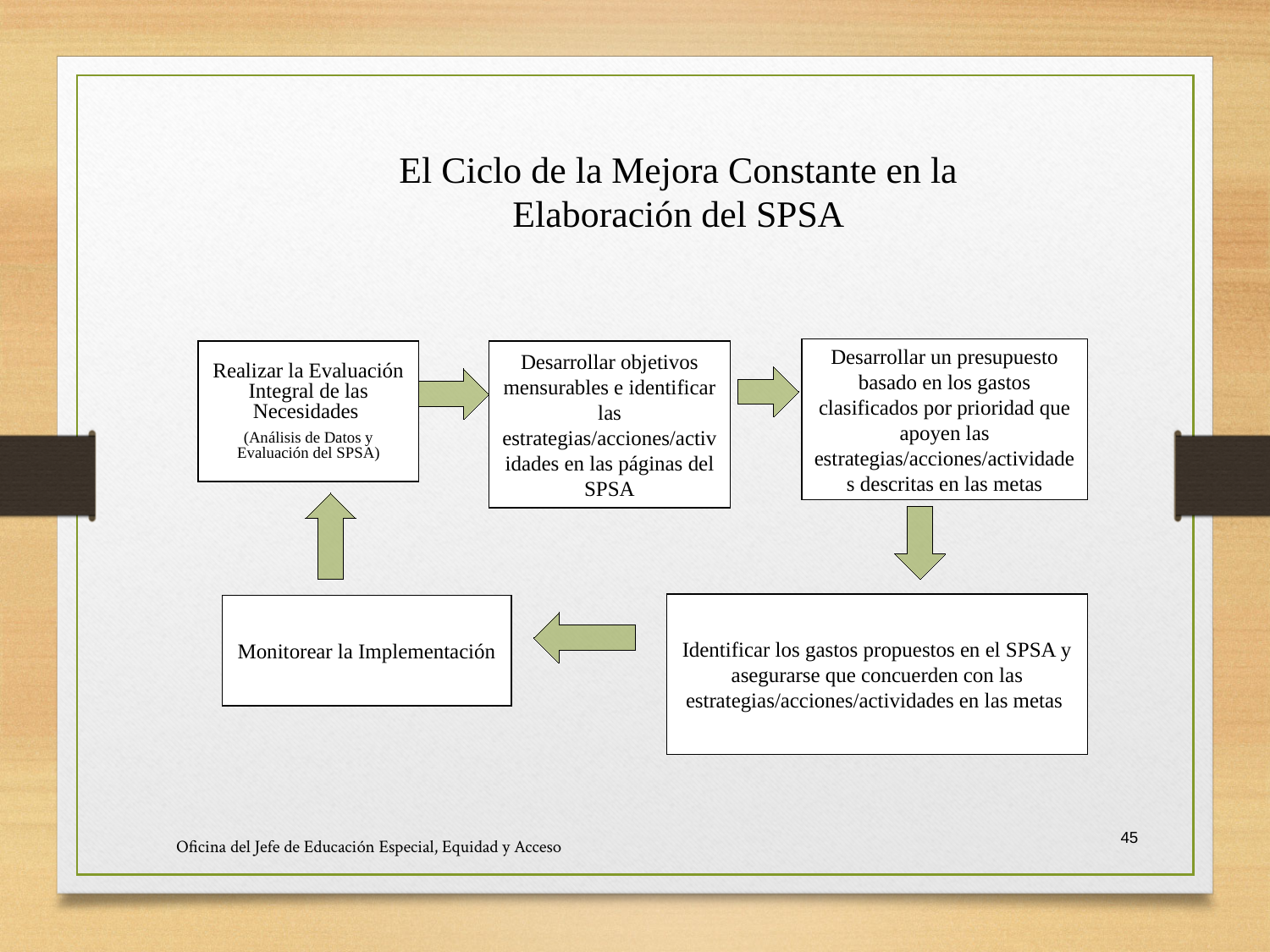

El Ciclo de la Mejora Constante en la Elaboración del SPSA
Desarrollar un presupuesto basado en los gastos clasificados por prioridad que apoyen las estrategias/acciones/actividades descritas en las metas
Realizar la Evaluación Integral de las Necesidades
(Análisis de Datos y Evaluación del SPSA)
Desarrollar objetivos mensurables e identificar las estrategias/acciones/actividades en las páginas del SPSA

Identificar los gastos propuestos en el SPSA y asegurarse que concuerden con las estrategias/acciones/actividades en las metas

Monitorear la Implementación

45
Oficina del Jefe de Educación Especial, Equidad y Acceso